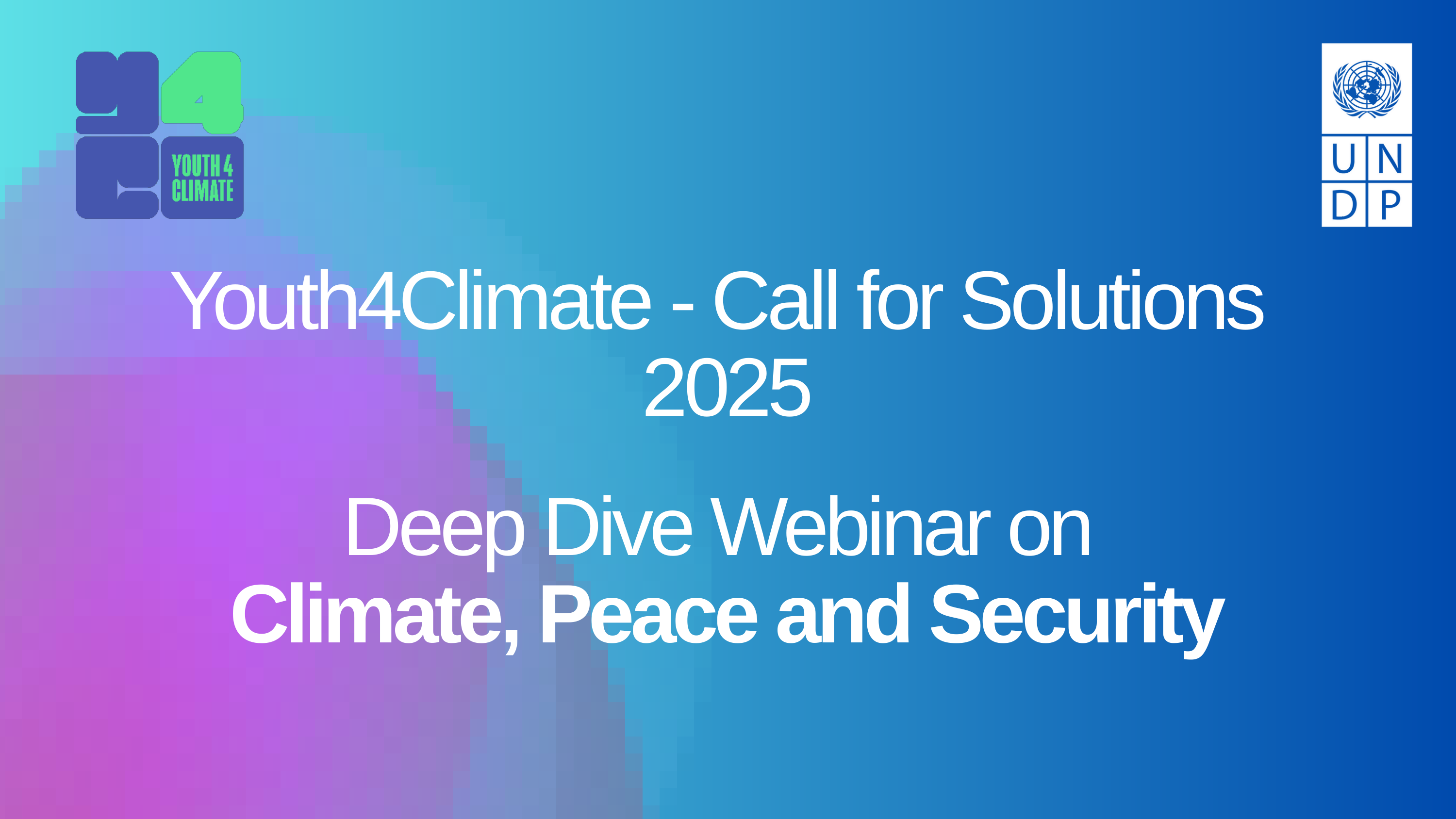

Youth4Climate - Call for Solutions
2025

Deep Dive Webinar on
Climate, Peace and Security